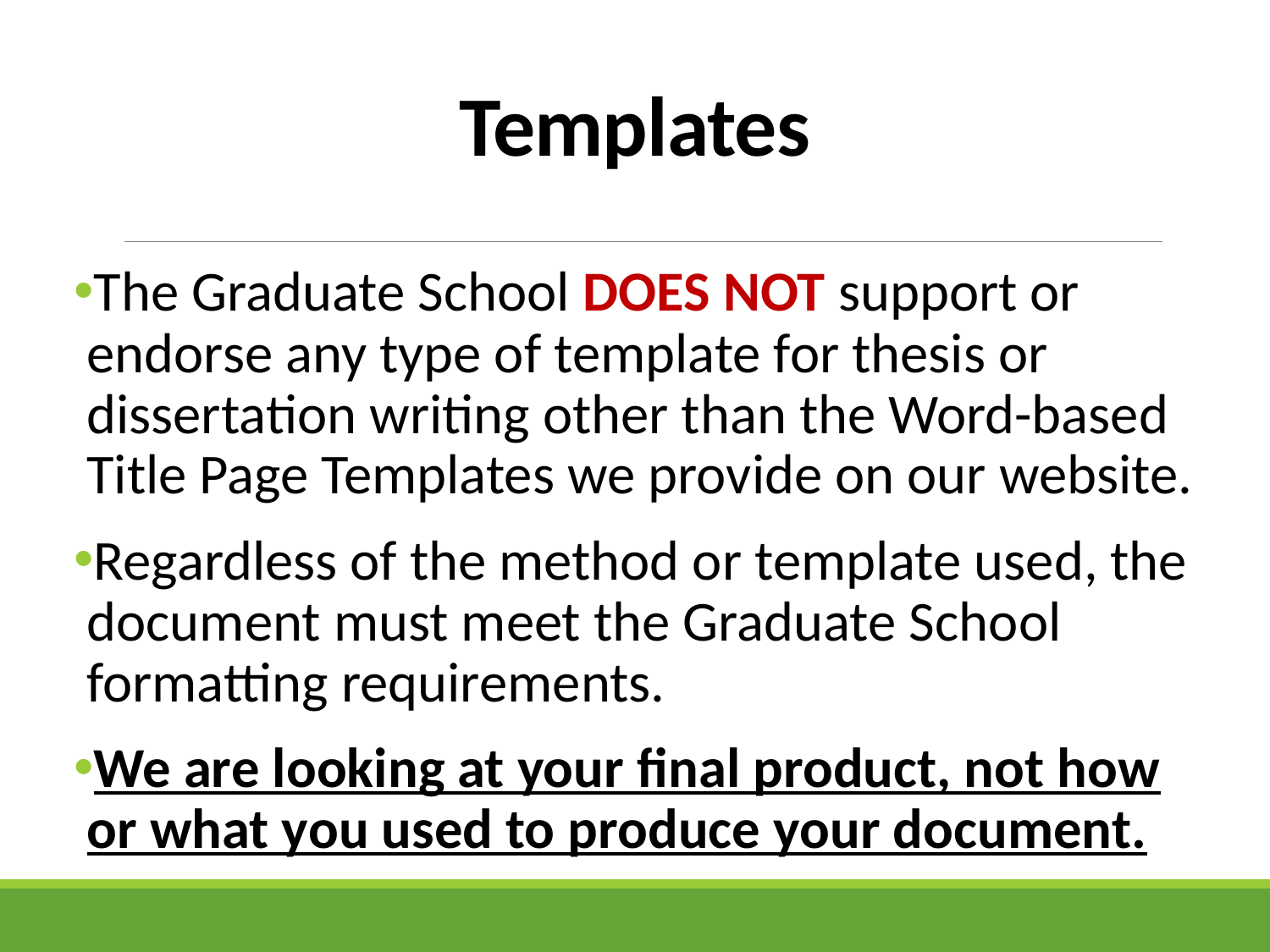

# Templates
The Graduate School DOES NOT support or endorse any type of template for thesis or dissertation writing other than the Word-based Title Page Templates we provide on our website.
Regardless of the method or template used, the document must meet the Graduate School formatting requirements.
We are looking at your final product, not how or what you used to produce your document.